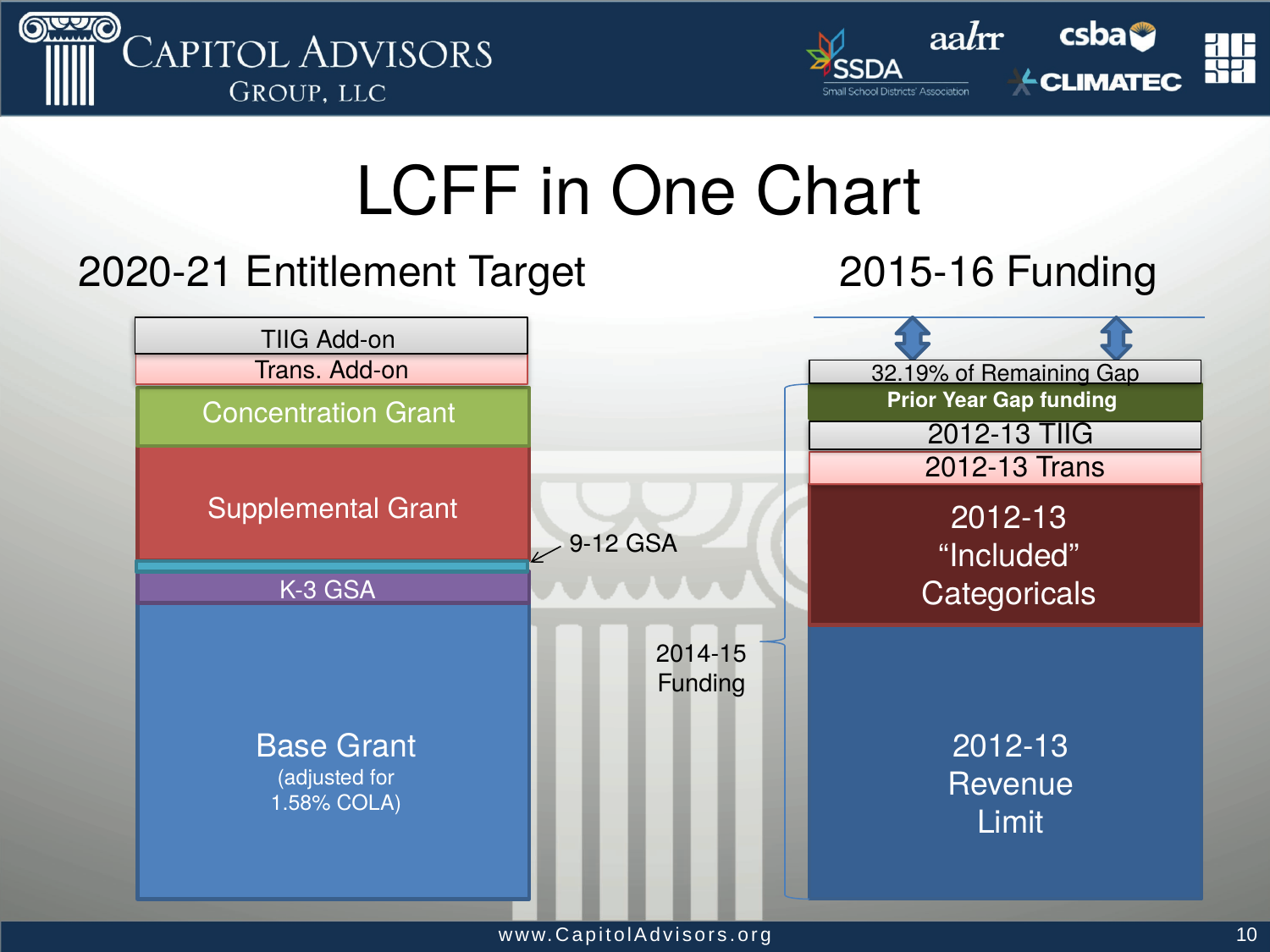

# LCFF in One Chart
2020-21 Entitlement Target
2015-16 Funding

TIIG Add-on
Trans. Add-on

32.19% of Remaining Gap
Prior Year Gap funding

Concentration Grant
2012-13 TIIG

2012-13 Trans

Supplemental Grant

2012-13
“Included”
Categoricals
9-12 GSA

K-3 GSA

2014-15 Funding
Base Grant (adjusted for 1.58% COLA)
2012-13
Revenue Limit